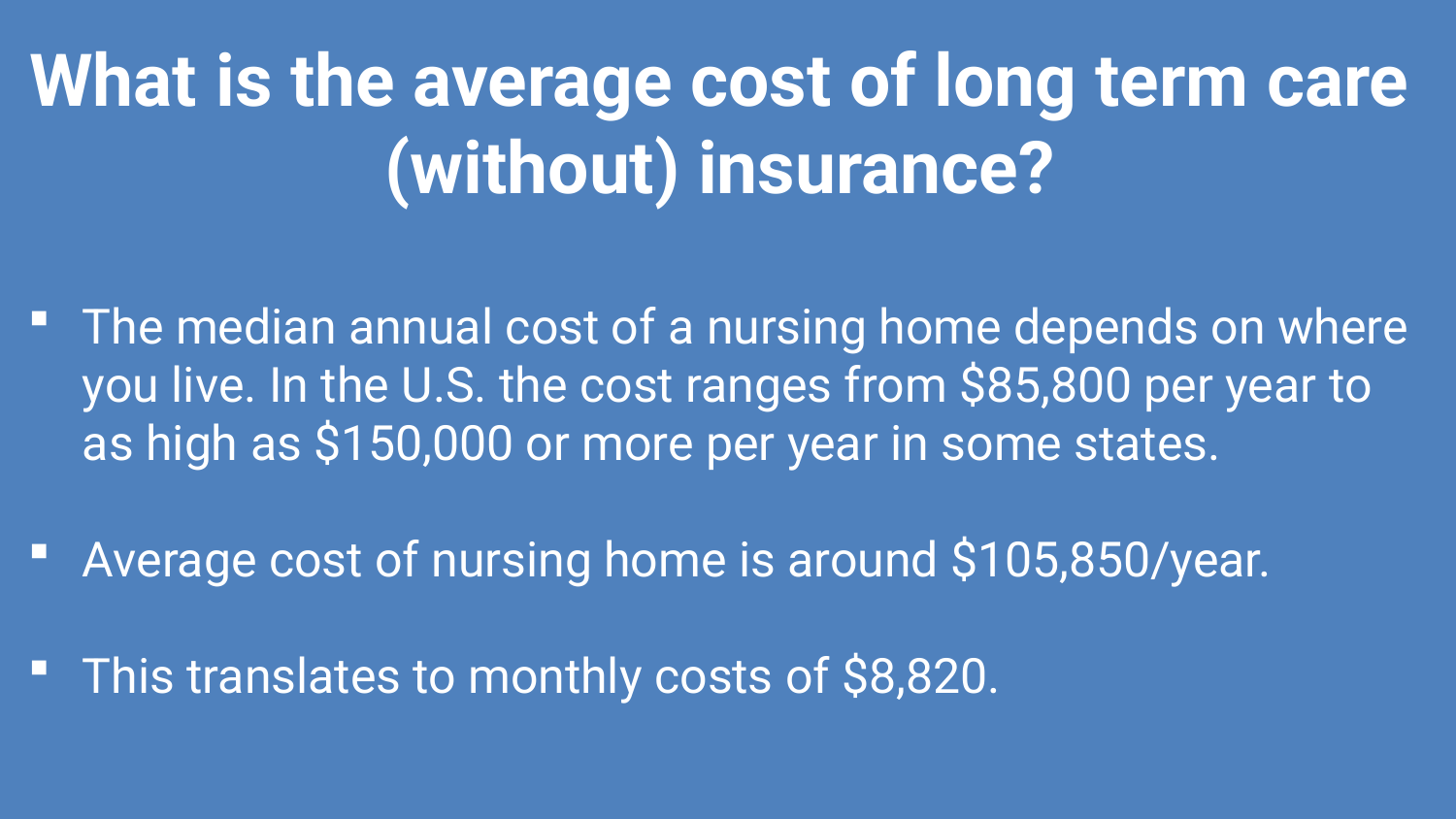

What is the average cost of long term care (without) insurance?

The median annual cost of a nursing home depends on where you live. In the U.S. the cost ranges from $85,800 per year to as high as $150,000 or more per year in some states.

Average cost of nursing home is around $105,850/year.

This translates to monthly costs of $8,820.